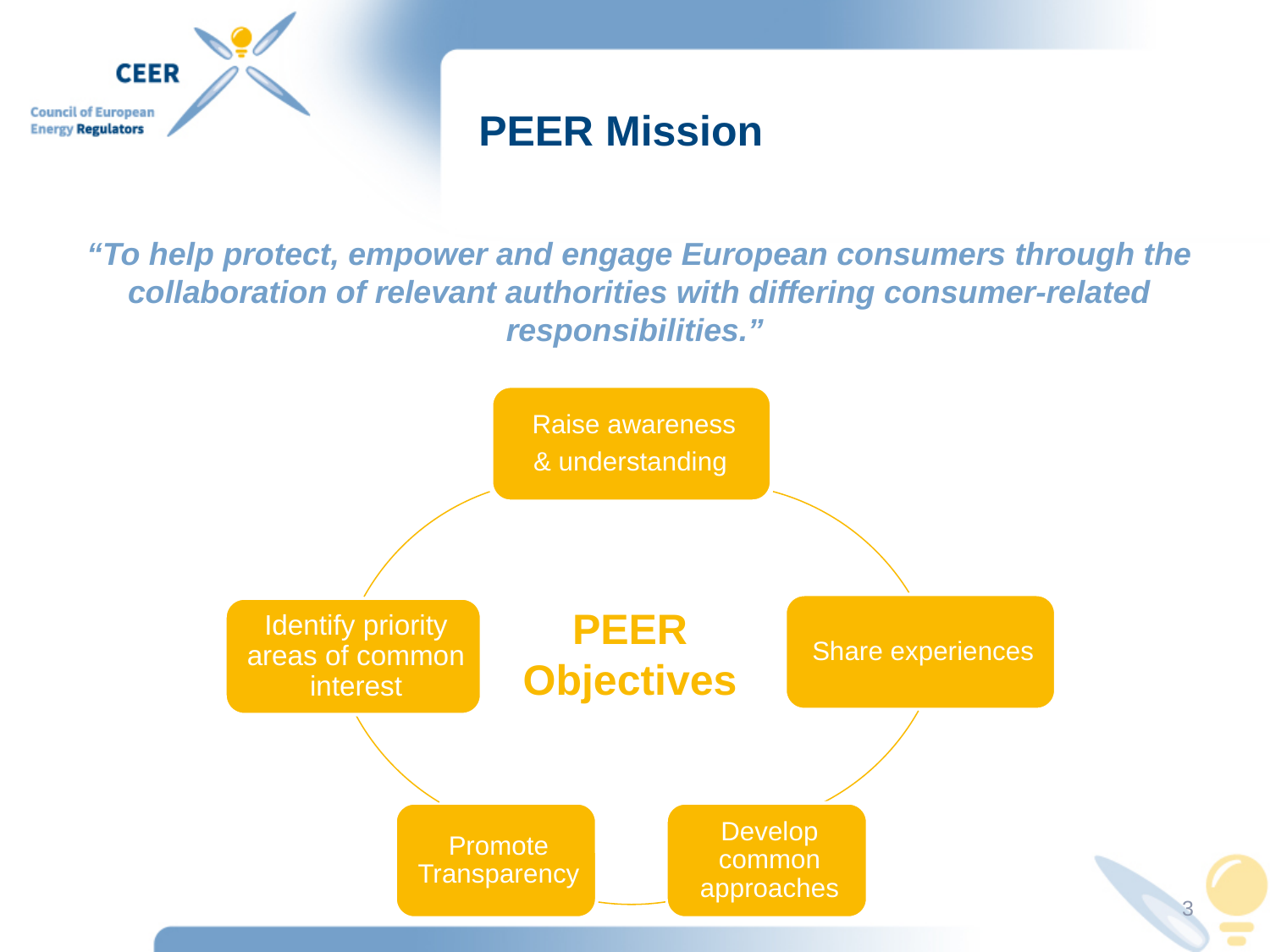

# PEER Mission
“To help protect, empower and engage European consumers through the collaboration of relevant authorities with differing consumer-related responsibilities.”

Raise awareness
& understanding
Share experiences
Develop common approaches
Promote Transparency
Identify priority areas of common interest
PEER Objectives
3